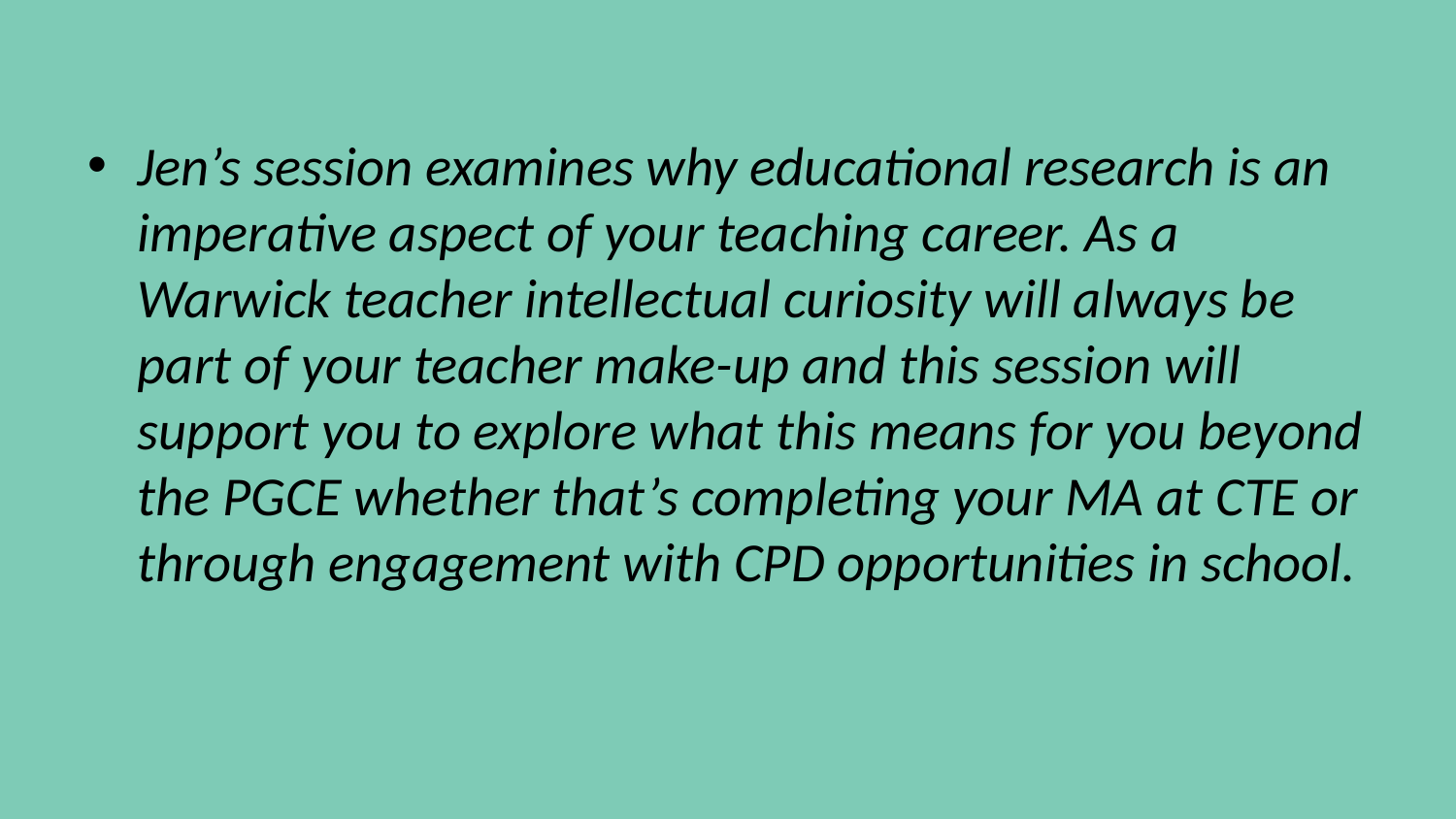

Jen’s session examines why educational research is an imperative aspect of your teaching career. As a Warwick teacher intellectual curiosity will always be part of your teacher make-up and this session will support you to explore what this means for you beyond the PGCE whether that’s completing your MA at CTE or through engagement with CPD opportunities in school.